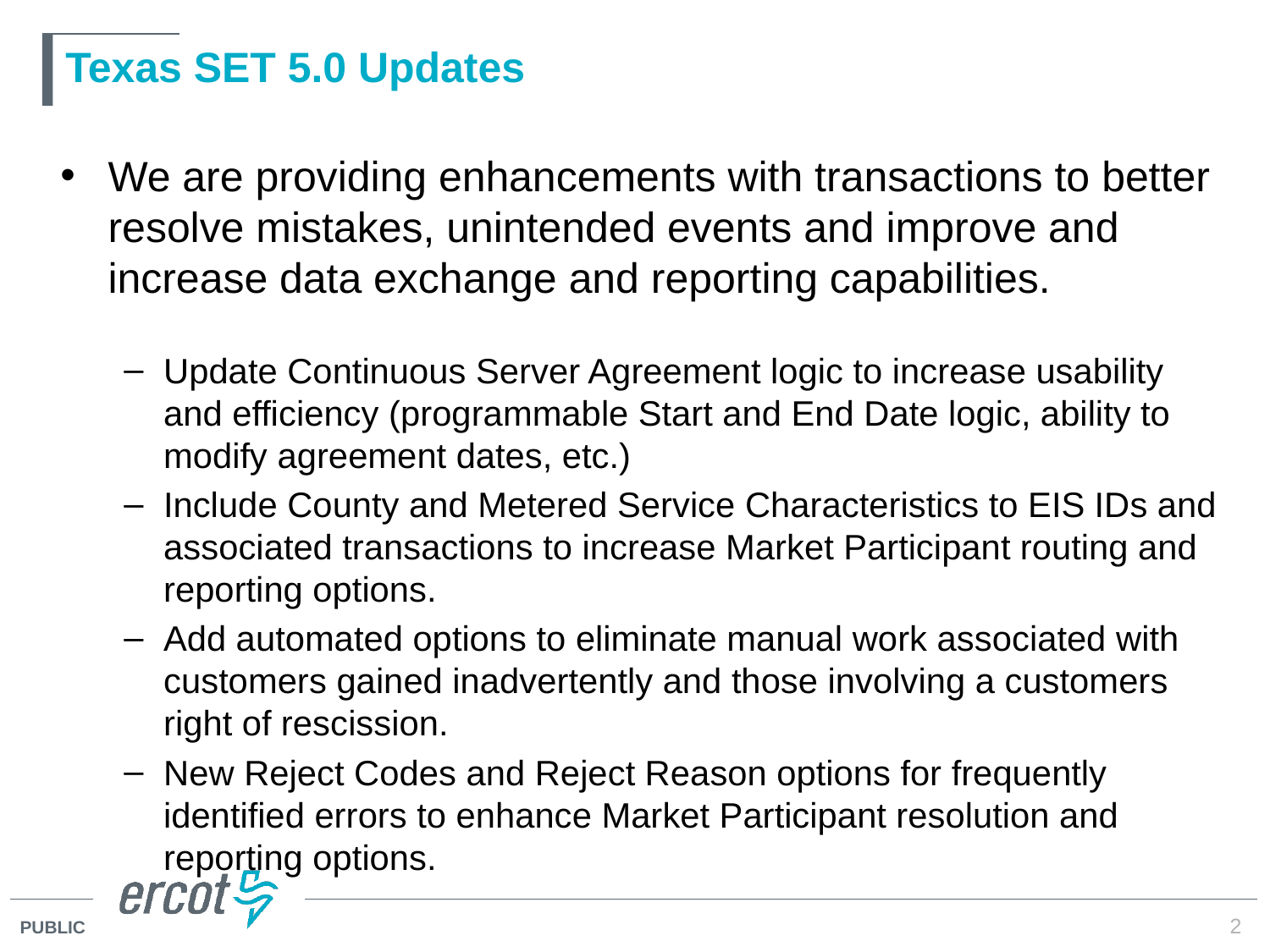

# Texas SET 5.0 Updates

We are providing enhancements with transactions to better resolve mistakes, unintended events and improve and increase data exchange and reporting capabilities.

Update Continuous Server Agreement logic to increase usability and efficiency (programmable Start and End Date logic, ability to modify agreement dates, etc.)
Include County and Metered Service Characteristics to EIS IDs and associated transactions to increase Market Participant routing and reporting options.
Add automated options to eliminate manual work associated with customers gained inadvertently and those involving a customers right of rescission.
New Reject Codes and Reject Reason options for frequently identified errors to enhance Market Participant resolution and reporting options.
2